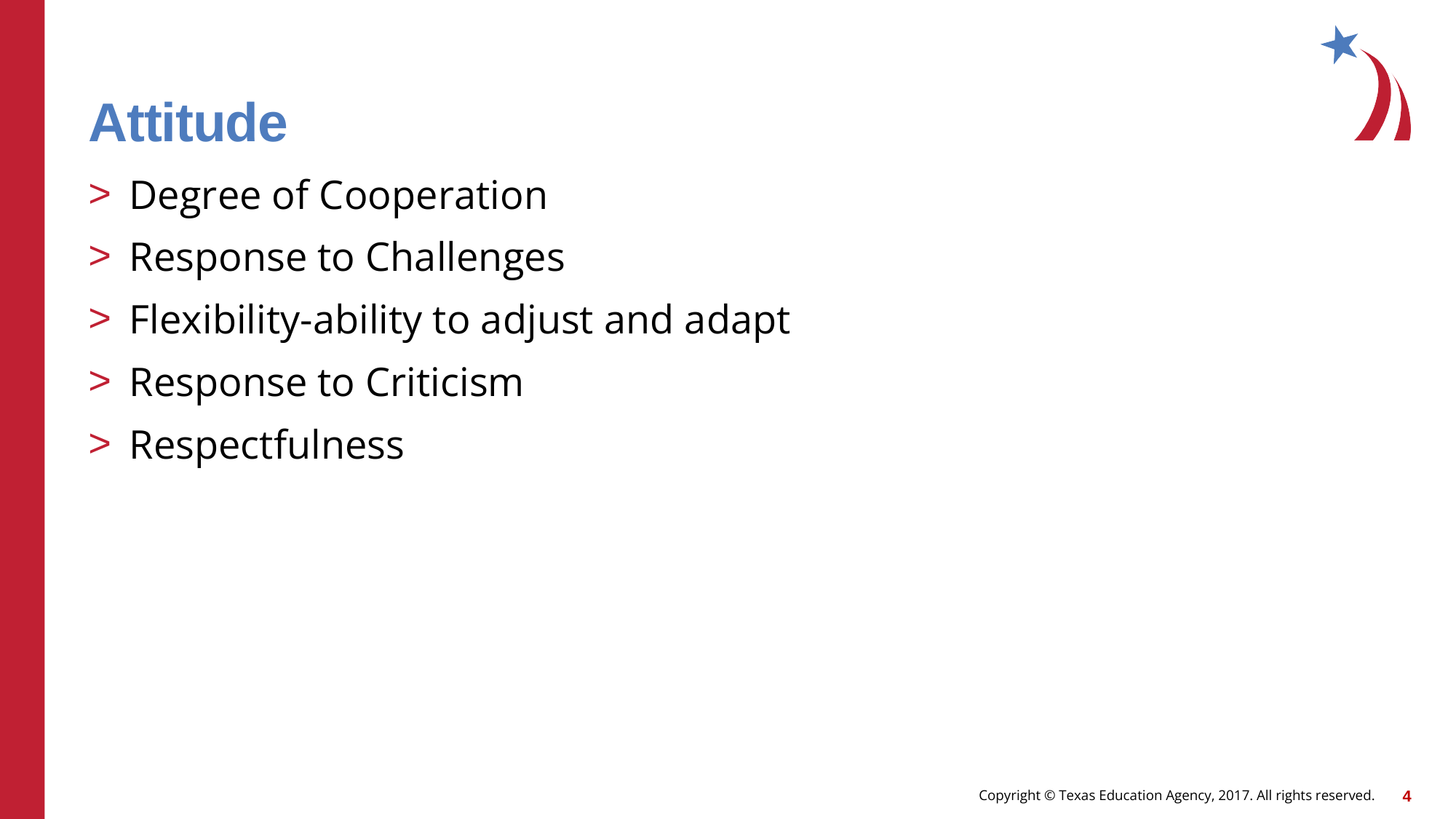

# Attitude
Degree of Cooperation
Response to Challenges
Flexibility-ability to adjust and adapt
Response to Criticism
Respectfulness